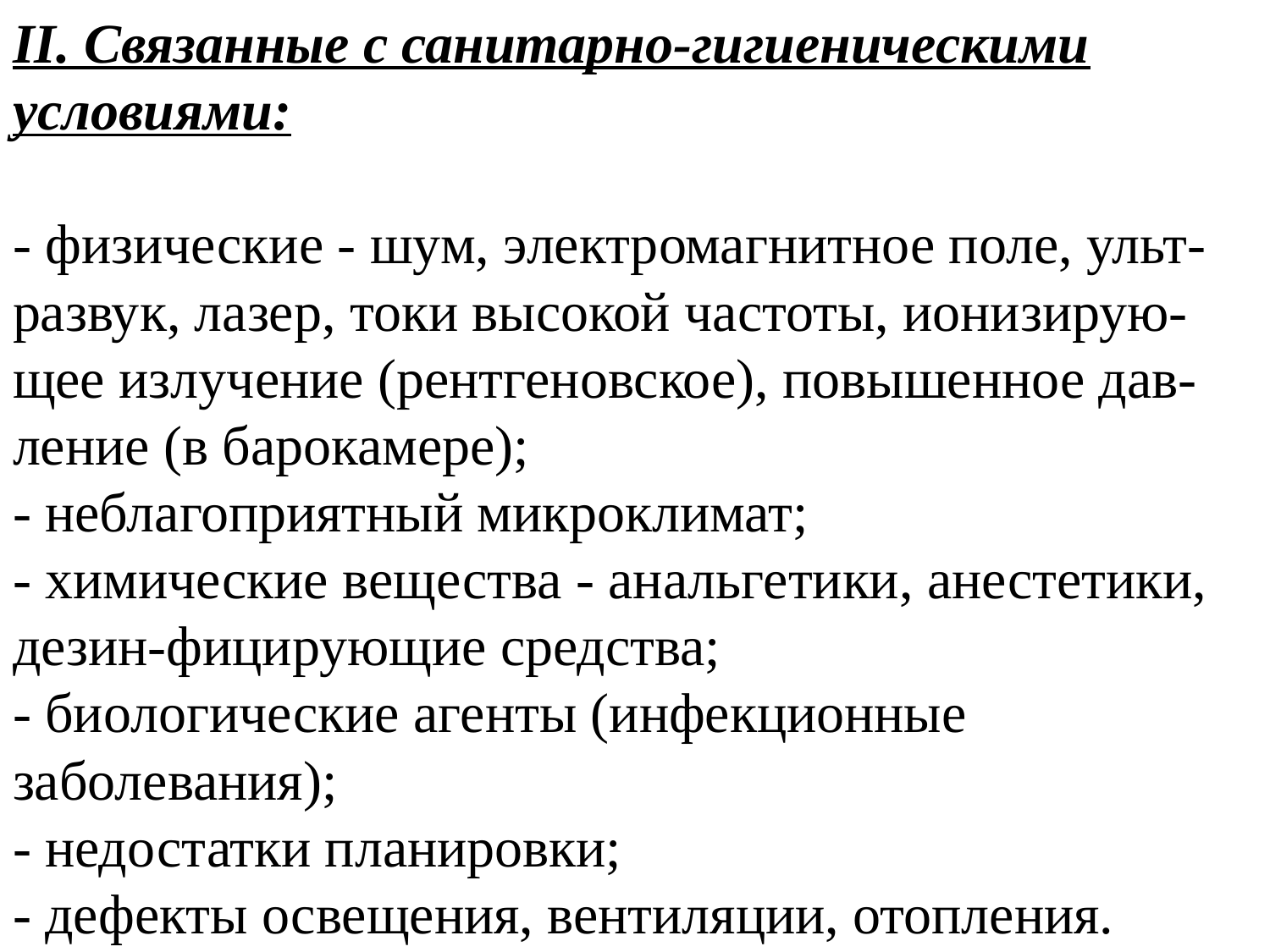

# II. Связанные с санитарно-гигиеническими условиями: - физические - шум, электромагнитное поле, ульт-развук, лазер, токи высокой частоты, ионизирую-щее излучение (рентгеновское), повышенное дав-ление (в барокамере); - неблагоприятный микроклимат; - химические вещества - анальгетики, анестетики, дезин-фицирующие средства; - биологические агенты (инфекционные заболевания); - недостатки планировки; - дефекты освещения, вентиляции, отопления.